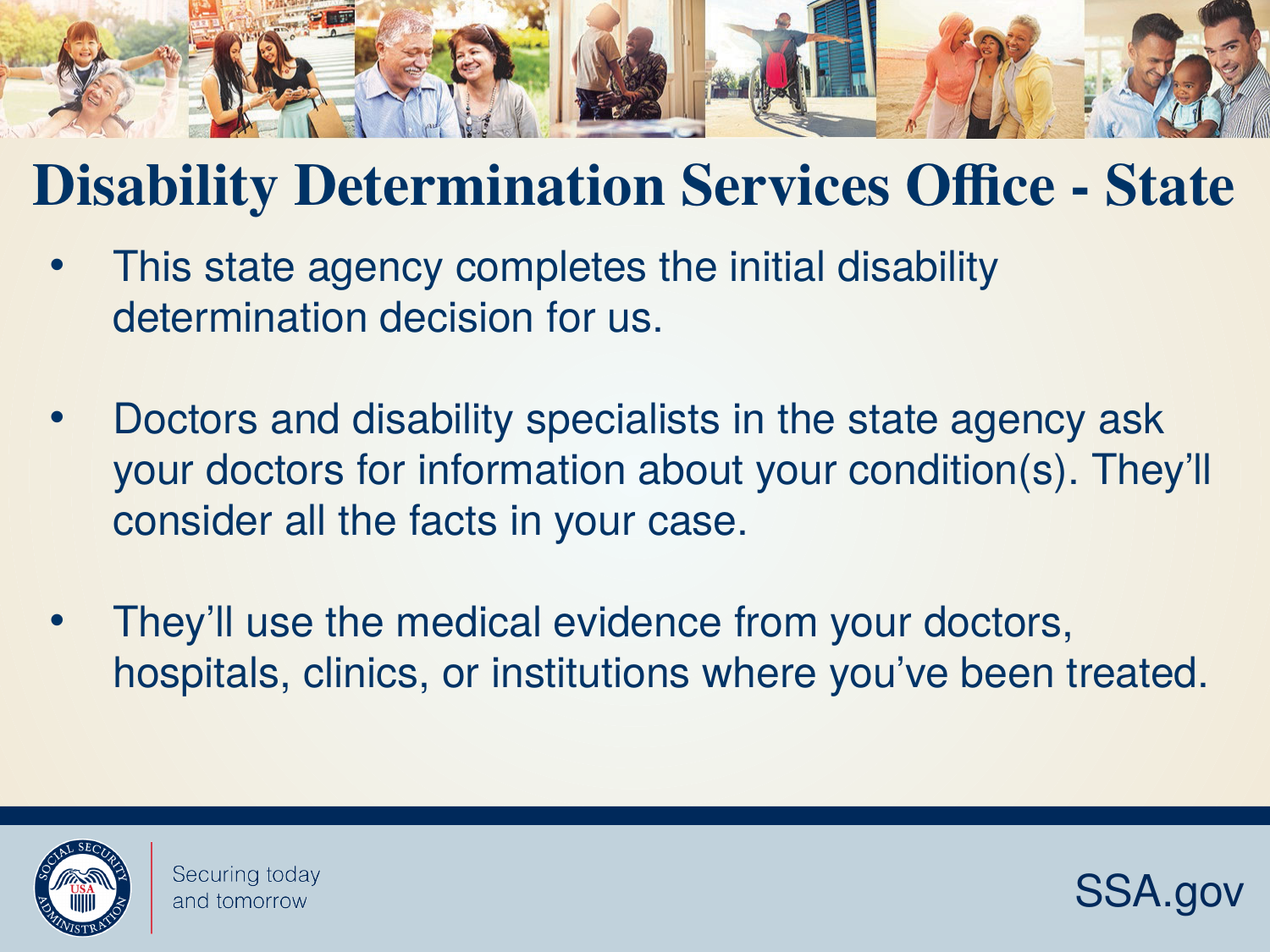

# Disability Determination Services Office - State
This state agency completes the initial disability determination decision for us.

Doctors and disability specialists in the state agency ask your doctors for information about your condition(s). They’ll consider all the facts in your case.

They’ll use the medical evidence from your doctors, hospitals, clinics, or institutions where you’ve been treated.